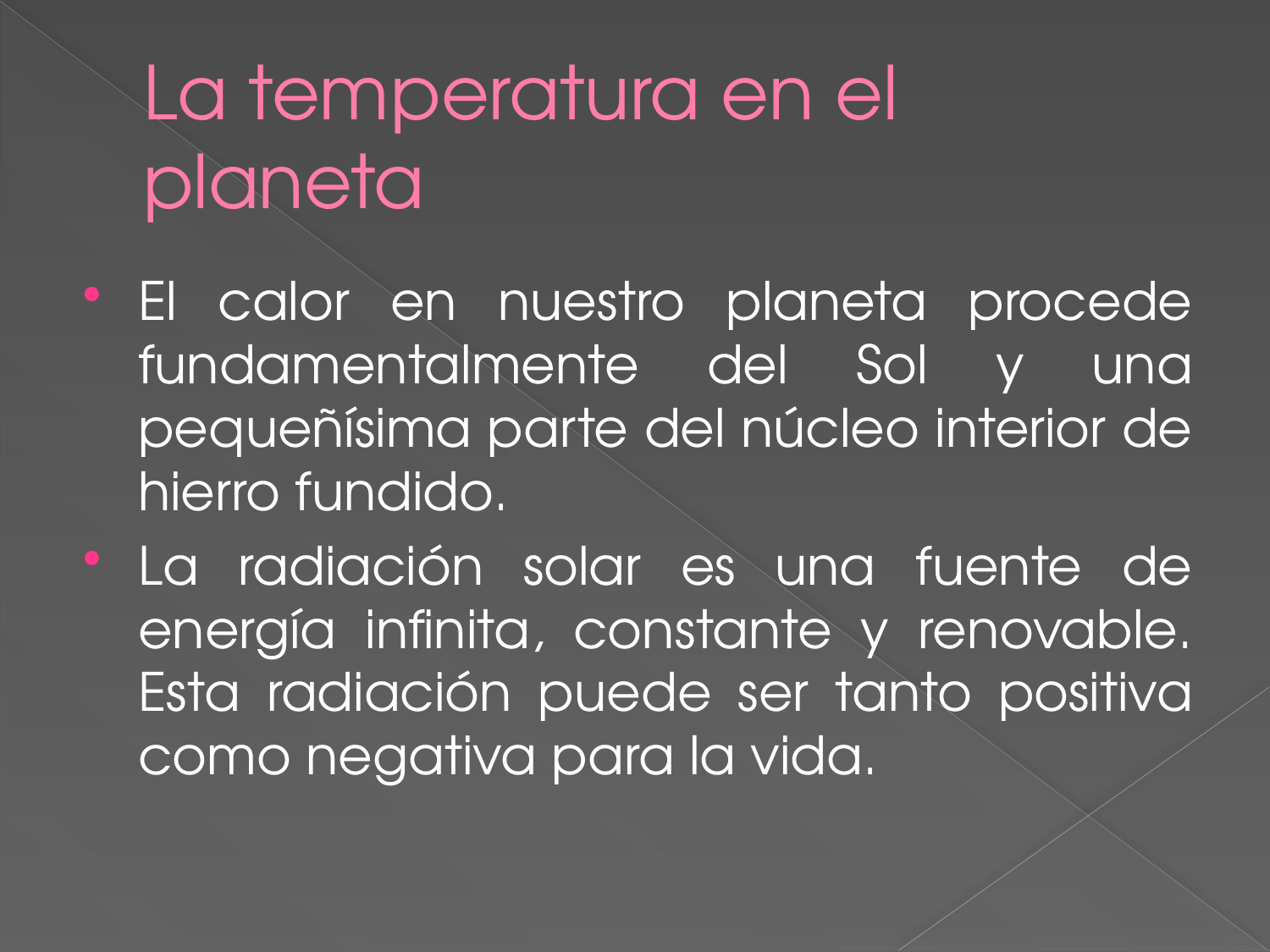

# La temperatura en el planeta
El calor en nuestro planeta procede fundamentalmente del Sol y una pequeñísima parte del núcleo interior de hierro fundido.
La radiación solar es una fuente de energía infinita, constante y renovable. Esta radiación puede ser tanto positiva como negativa para la vida.